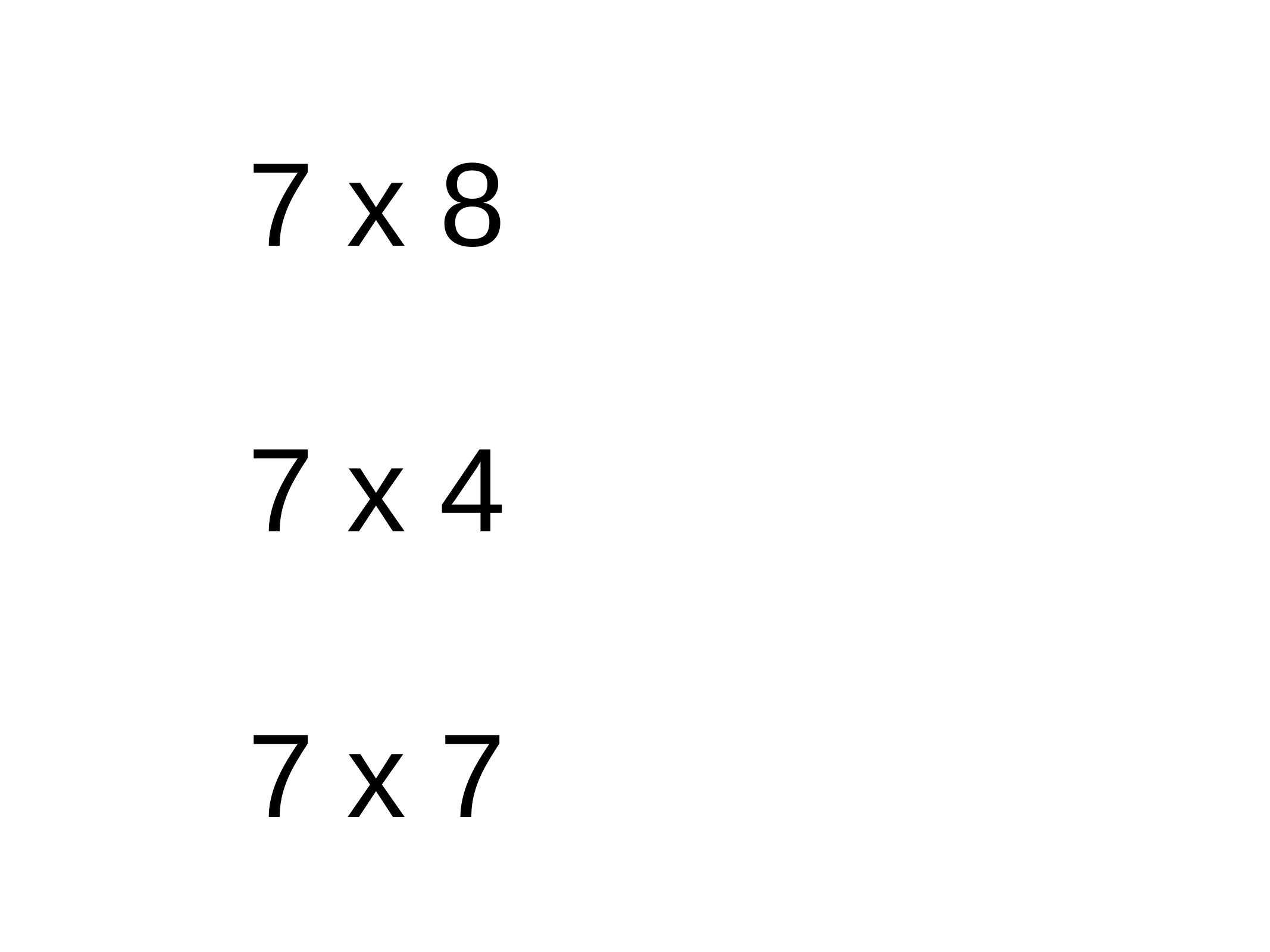

7 x 8

7 x 4

7 x 7